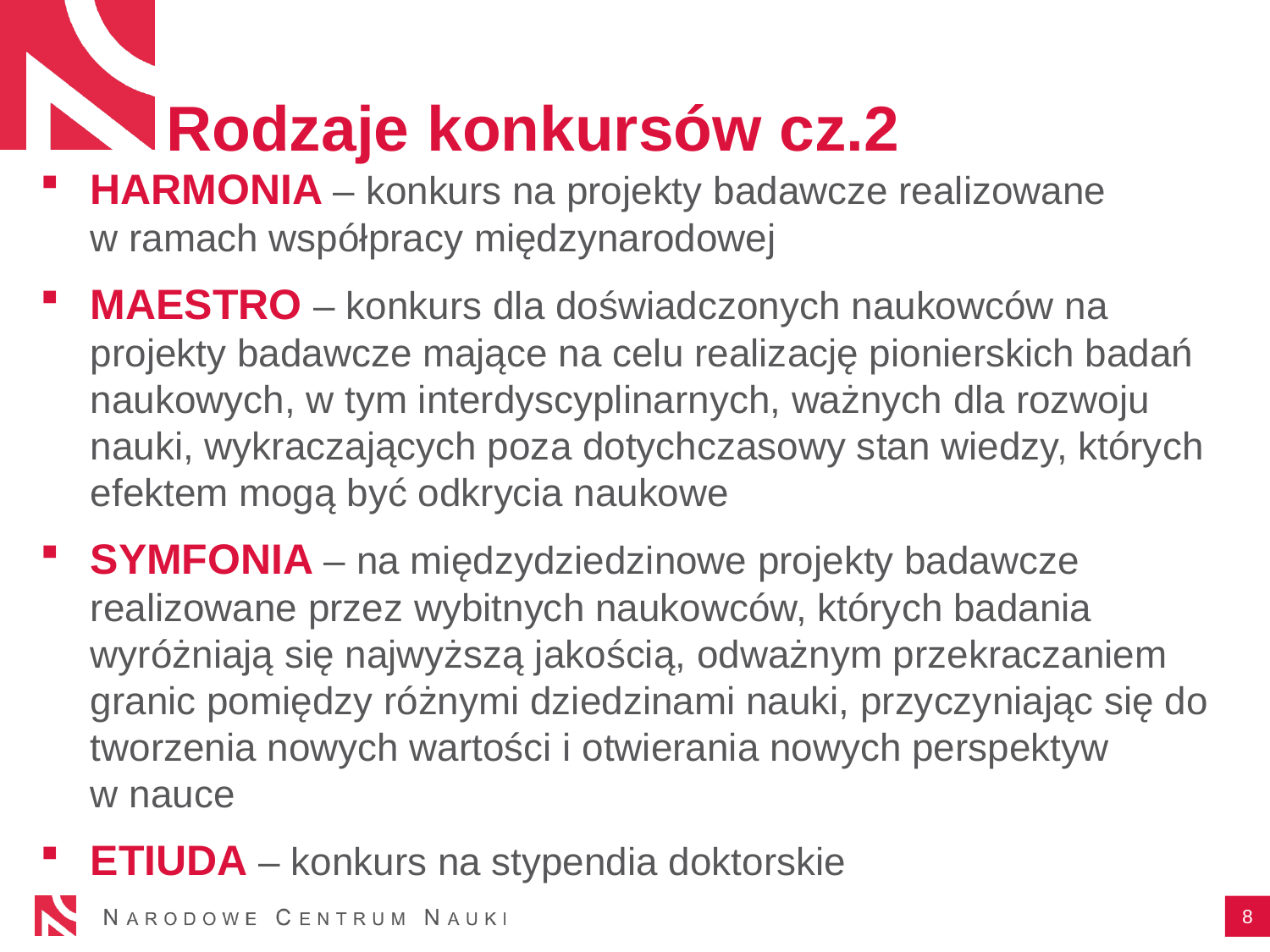

# Rodzaje konkursów cz.2
HARMONIA – konkurs na projekty badawcze realizowane
w ramach współpracy międzynarodowej
MAESTRO – konkurs dla doświadczonych naukowców na projekty badawcze mające na celu realizację pionierskich badań naukowych, w tym interdyscyplinarnych, ważnych dla rozwoju nauki, wykraczających poza dotychczasowy stan wiedzy, których efektem mogą być odkrycia naukowe
SYMFONIA – na międzydziedzinowe projekty badawcze realizowane przez wybitnych naukowców, których badania wyróżniają się najwyższą jakością, odważnym przekraczaniem granic pomiędzy różnymi dziedzinami nauki, przyczyniając się do tworzenia nowych wartości i otwierania nowych perspektyw
w nauce
ETIUDA – konkurs na stypendia doktorskie

8